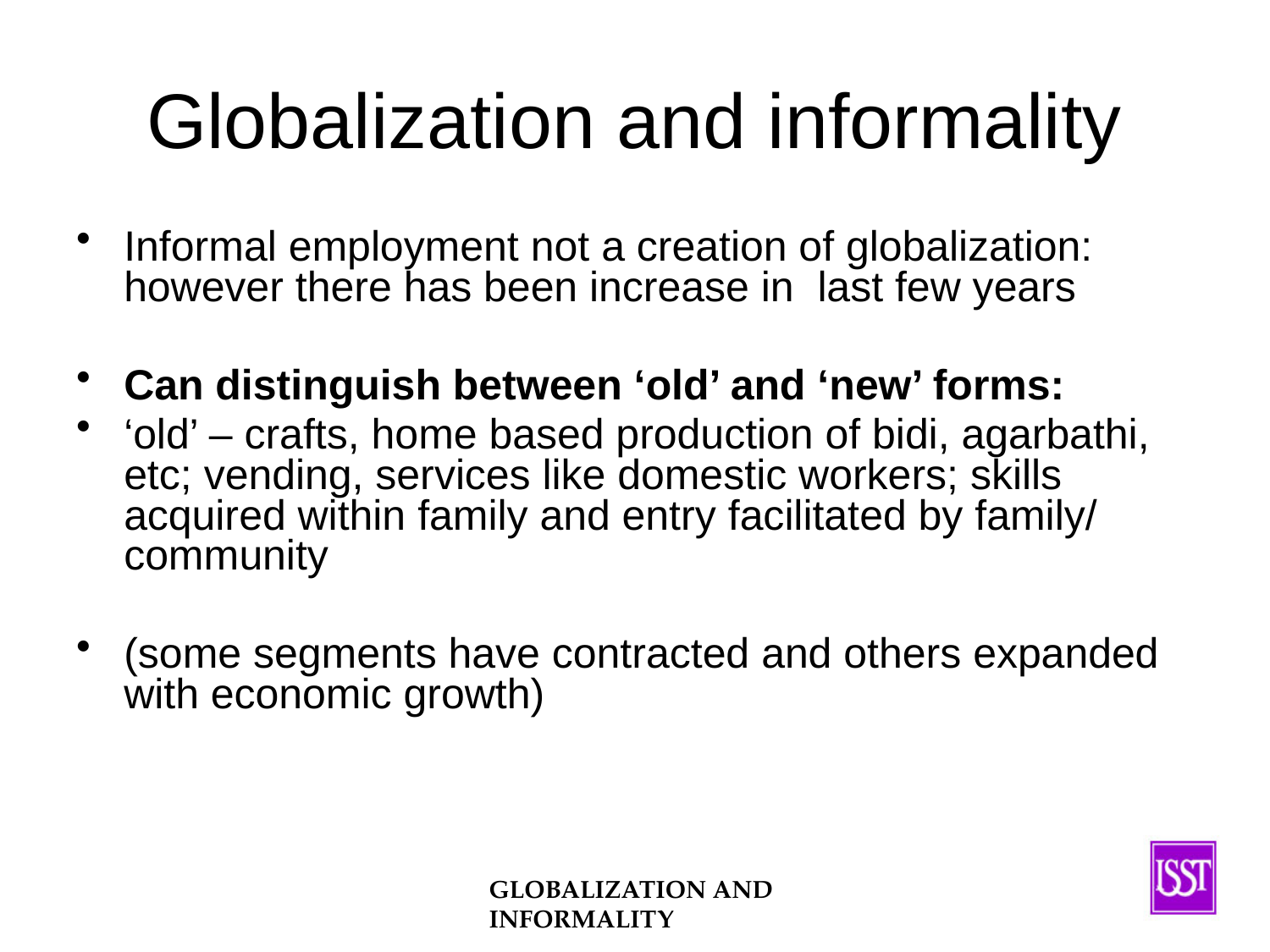

# Globalization and informality
Informal employment not a creation of globalization: however there has been increase in  last few years

Can distinguish between ‘old’ and ‘new’ forms:
‘old’ – crafts, home based production of bidi, agarbathi, etc; vending, services like domestic workers; skills acquired within family and entry facilitated by family/ community

(some segments have contracted and others expanded with economic growth)

GLOBALIZATION AND INFORMALITY